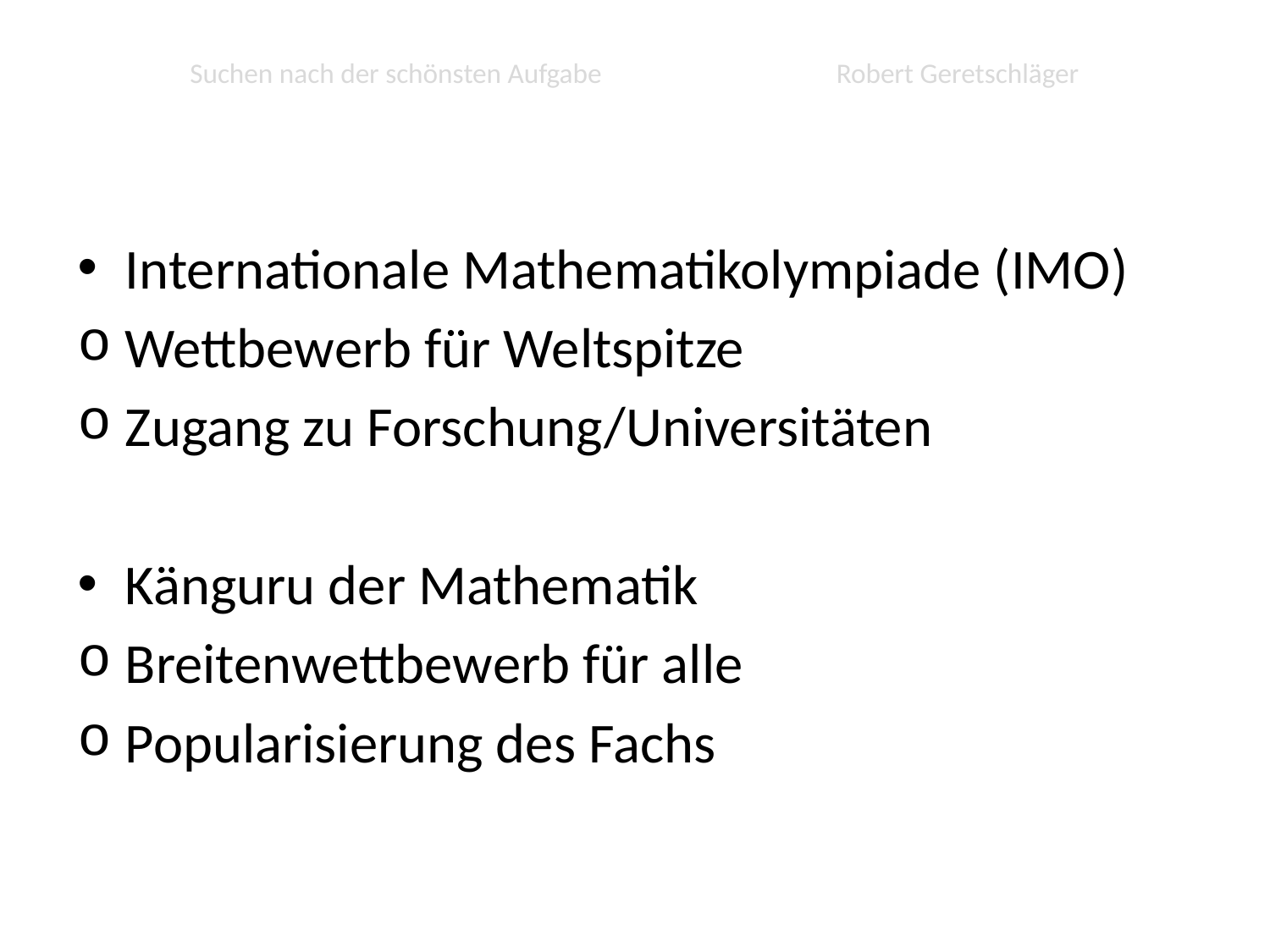

# Suchen nach der schönsten Aufgabe                                     Robert Geretschläger
Internationale Mathematikolympiade (IMO)
Wettbewerb für Weltspitze
Zugang zu Forschung/Universitäten

Känguru der Mathematik
Breitenwettbewerb für alle
Popularisierung des Fachs